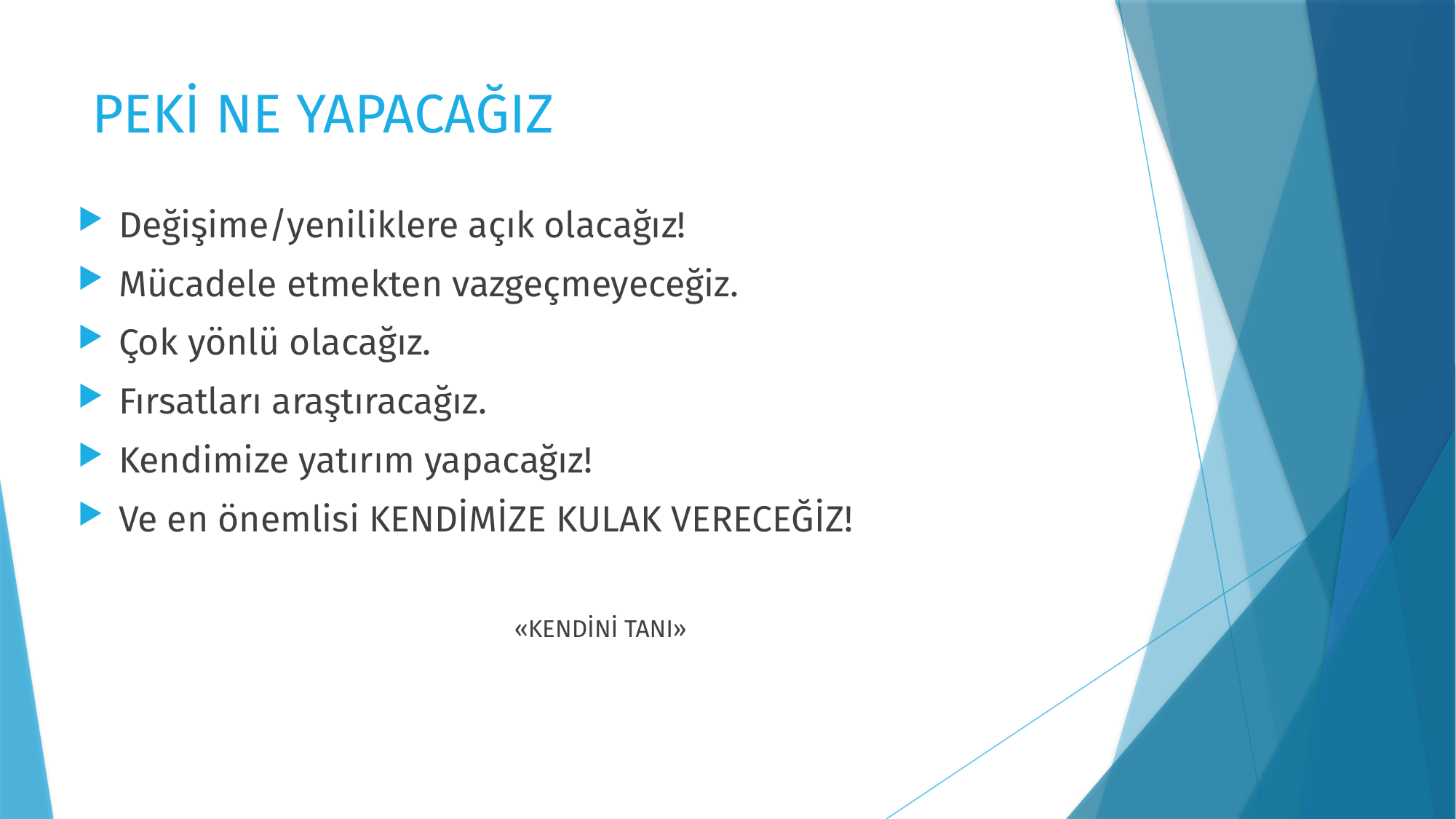

# PEKİ NE YAPACAĞIZ
Değişime/yeniliklere açık olacağız!
Mücadele etmekten vazgeçmeyeceğiz.
Çok yönlü olacağız.
Fırsatları araştıracağız.
Kendimize yatırım yapacağız!
Ve en önemlisi KENDİMİZE KULAK VERECEĞİZ!

«KENDİNİ TANI»